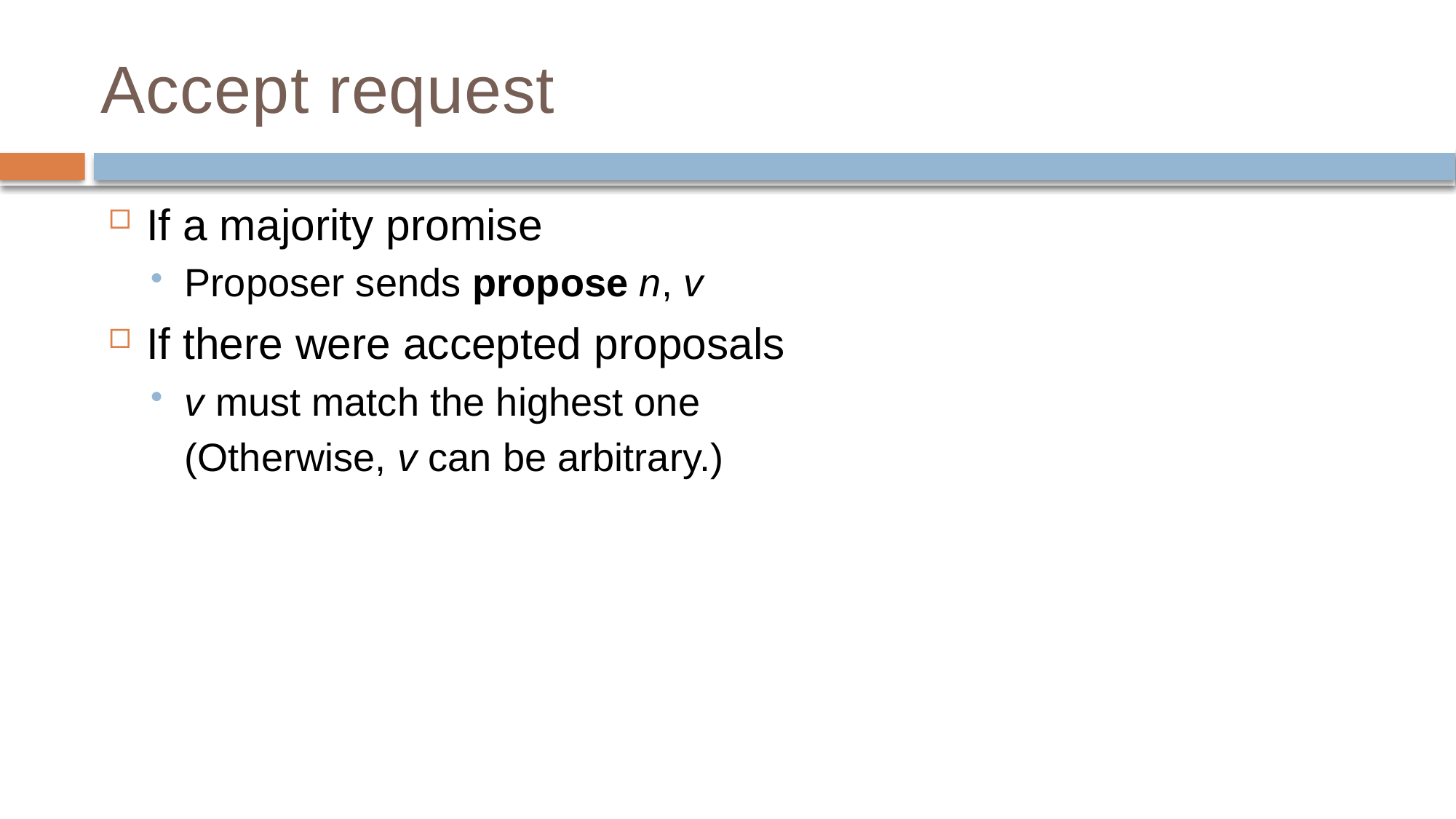

# Accept request
If a majority promise
Proposer sends propose n, v
If there were accepted proposals
v must match the highest one
   (Otherwise, v can be arbitrary.)